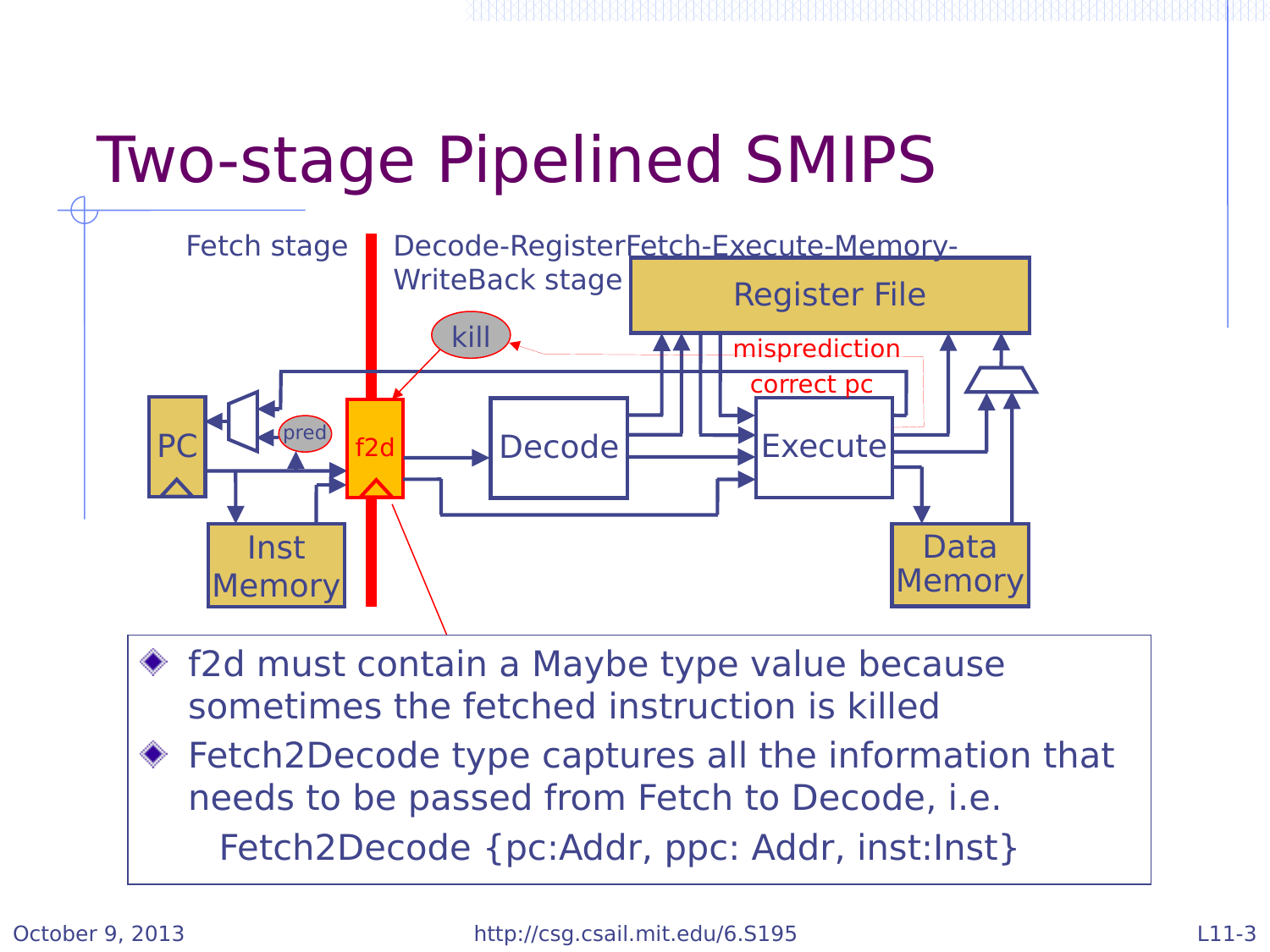

Two-stage Pipelined SMIPS

Fetch stage
Decode-RegisterFetch-Execute-Memory-WriteBack stage

Register File

kill
misprediction

correct pc

PC
Execute

Decode
f2d

pred

Inst
Memory
Data
Memory
f2d must contain a Maybe type value because sometimes the fetched instruction is killed
Fetch2Decode type captures all the information that needs to be passed from Fetch to Decode, i.e.
       Fetch2Decode {pc:Addr, ppc: Addr, inst:Inst}

October 9, 2013
http://csg.csail.mit.edu/6.S195
L11-3